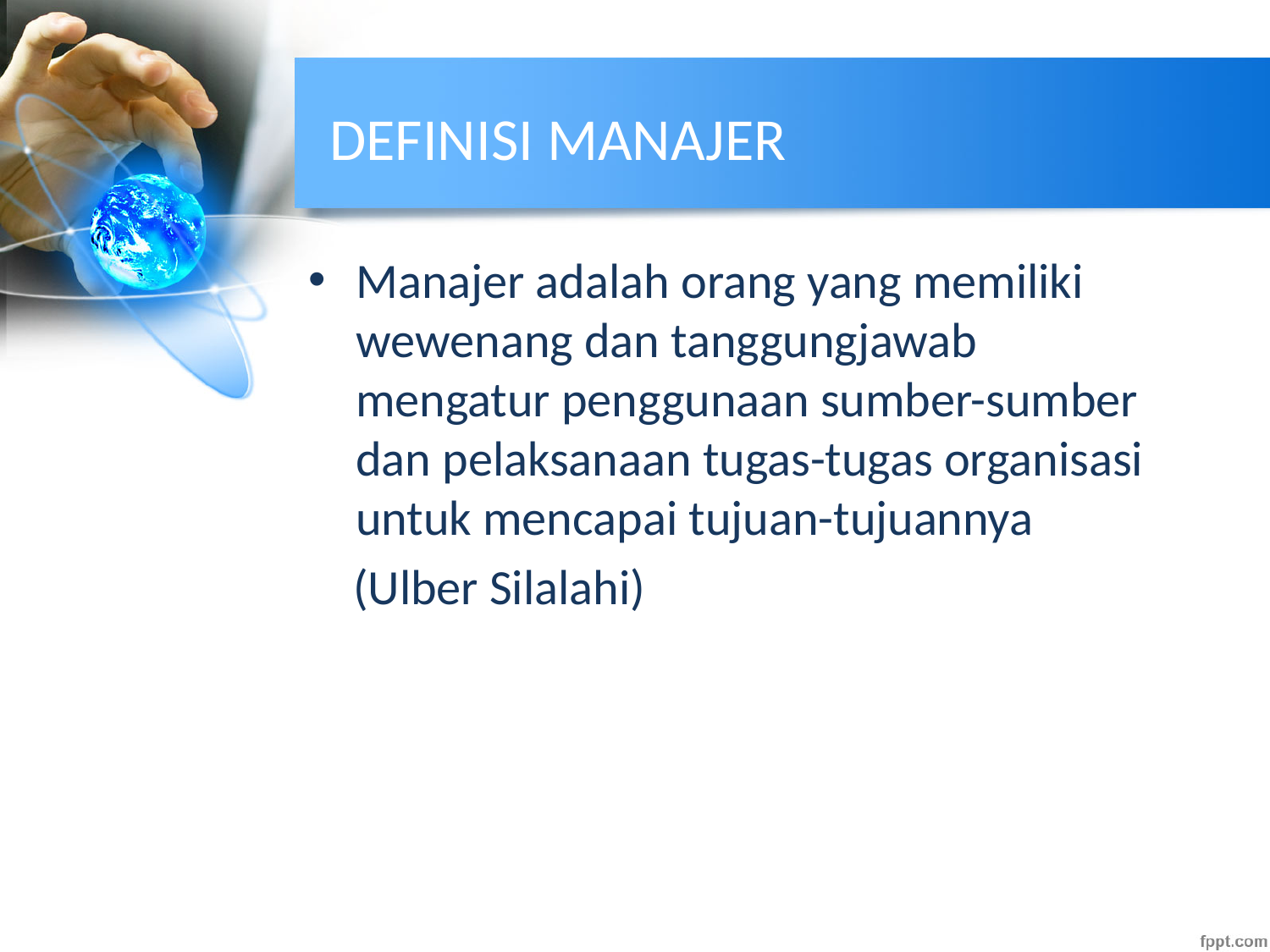

# DEFINISI MANAJER
Manajer adalah orang yang memiliki wewenang dan tanggungjawab mengatur penggunaan sumber-sumber dan pelaksanaan tugas-tugas organisasi untuk mencapai tujuan-tujuannya
    (Ulber Silalahi)